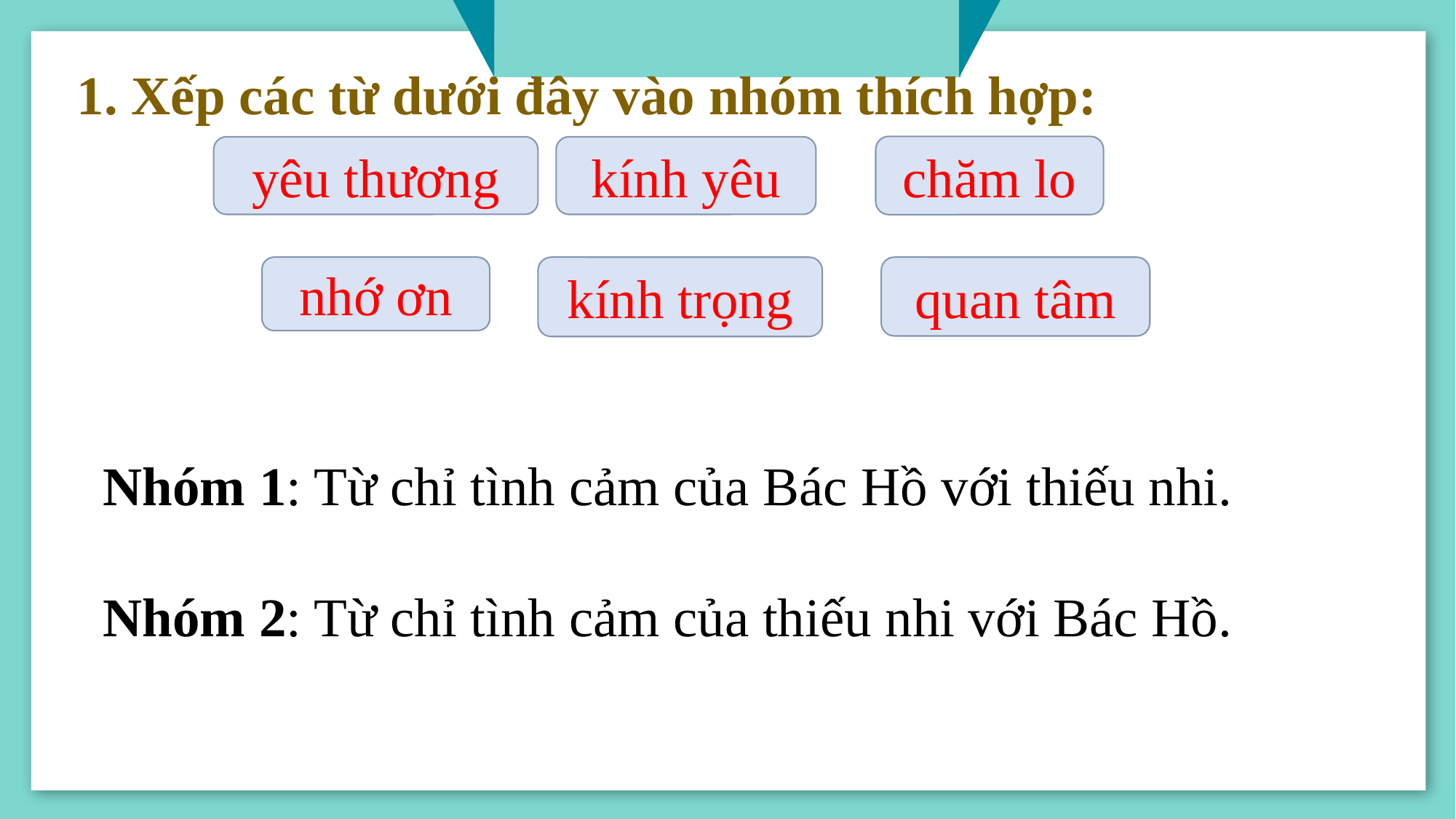

1. Xếp các từ dưới đây vào nhóm thích hợp:
chăm lo
yêu thương
kính yêu
nhớ ơn
kính trọng
quan tâm
Nhóm 1: Từ chỉ tình cảm của Bác Hồ với thiếu nhi.
Nhóm 2: Từ chỉ tình cảm của thiếu nhi với Bác Hồ.